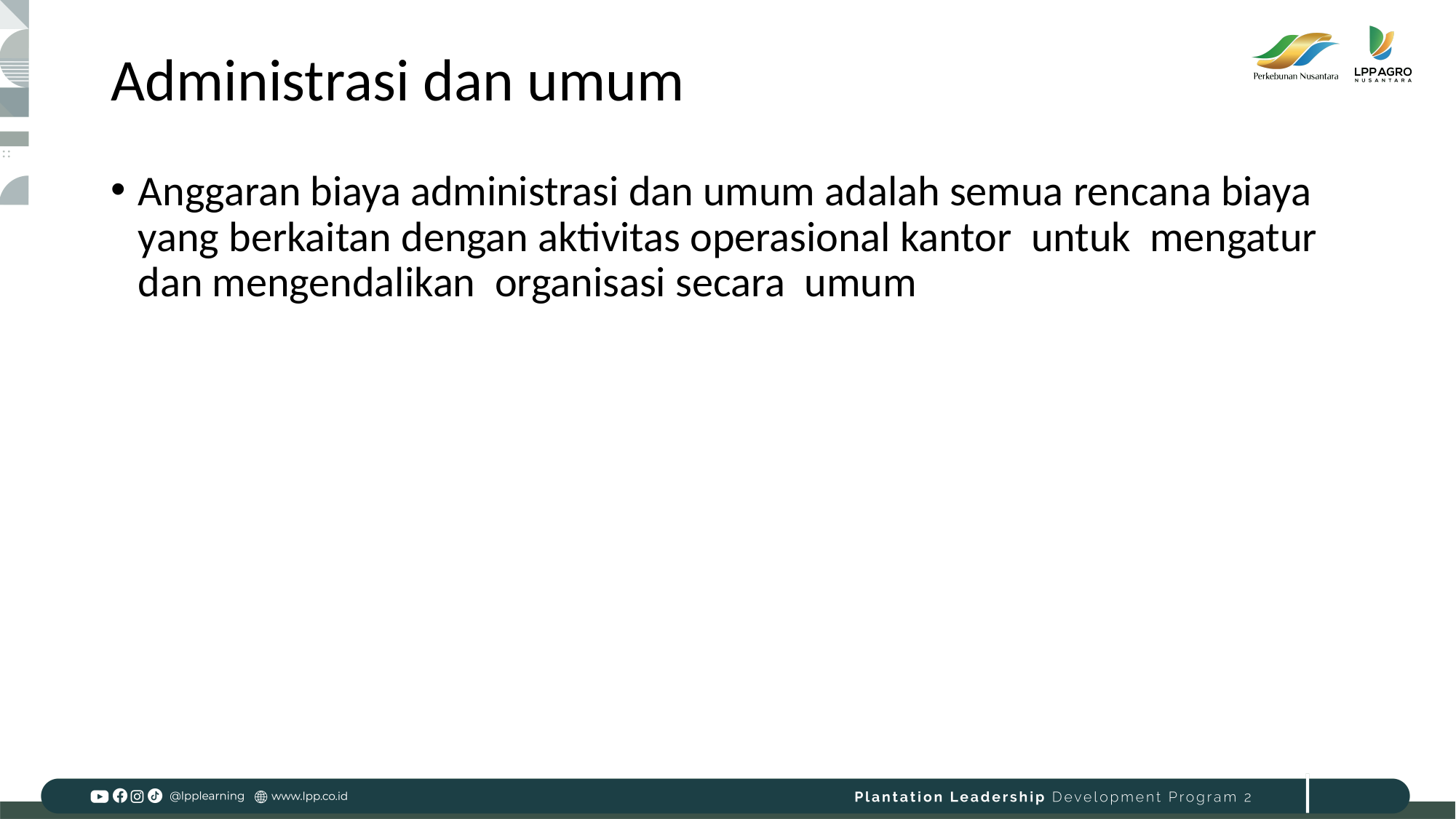

# Administrasi dan umum
Anggaran biaya administrasi dan umum adalah semua rencana biaya yang berkaitan dengan aktivitas operasional kantor  untuk  mengatur dan mengendalikan  organisasi secara  umum

21